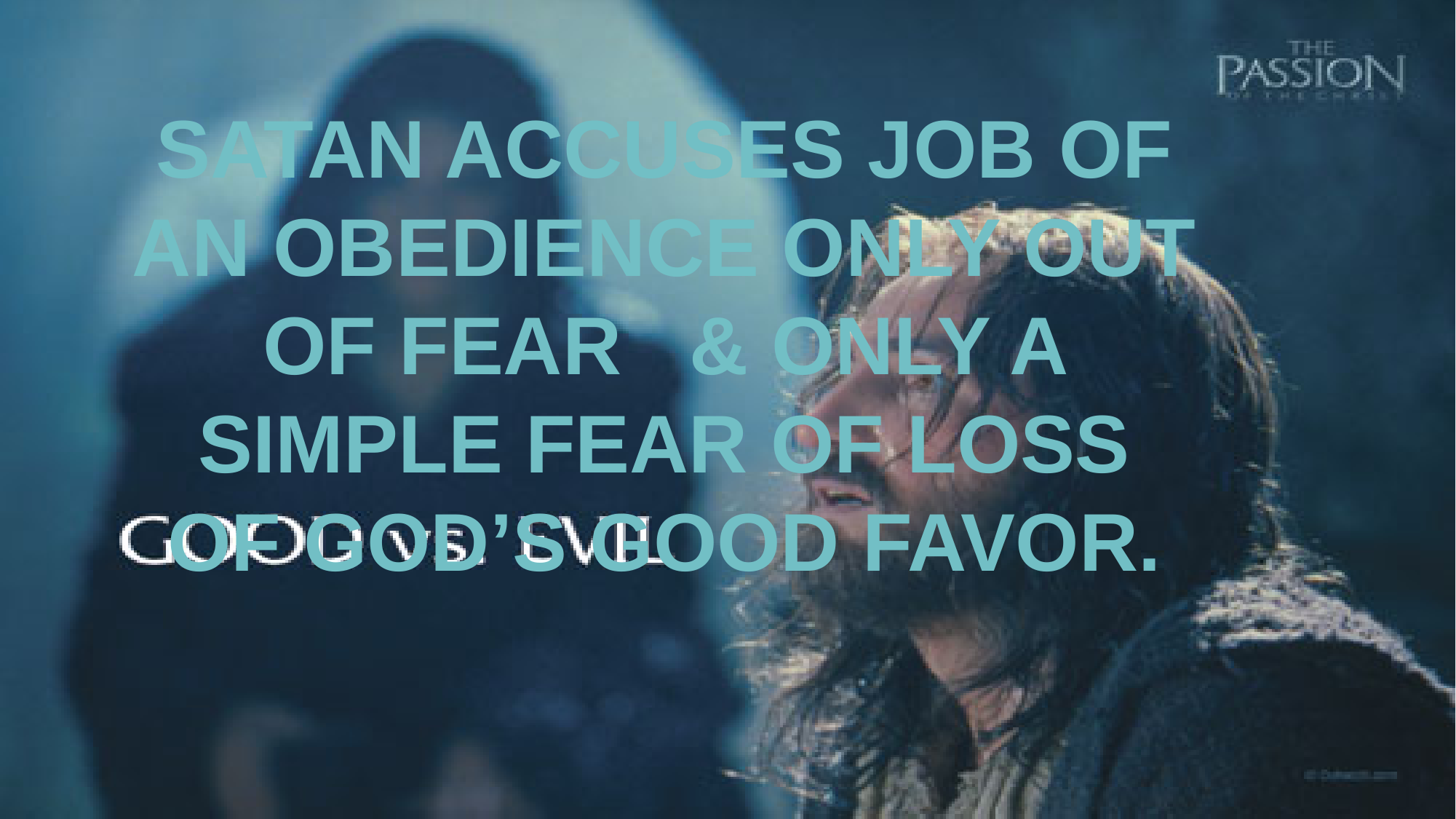

SATAN ACCUSES JOB OF AN OBEDIENCE ONLY OUT OF FEAR   & ONLY A SIMPLE FEAR OF LOSS OF GOD’S GOOD FAVOR.